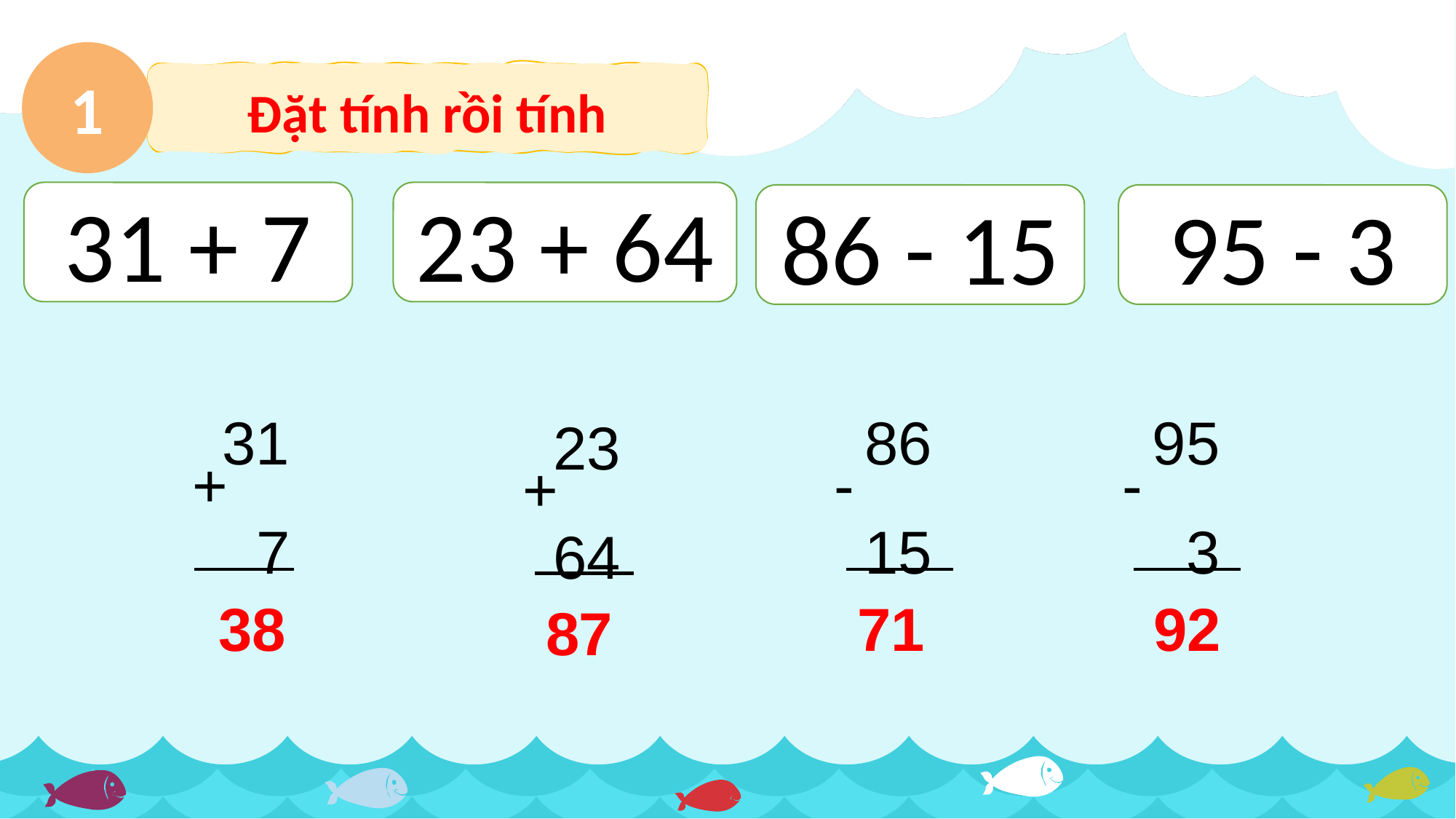

1

Đặt tính rồi tính
31 + 7
23 + 64
86 - 15
95 - 3
31
  7
+
86
15
-
95
  3
-
23
64
+
38
71
92
87